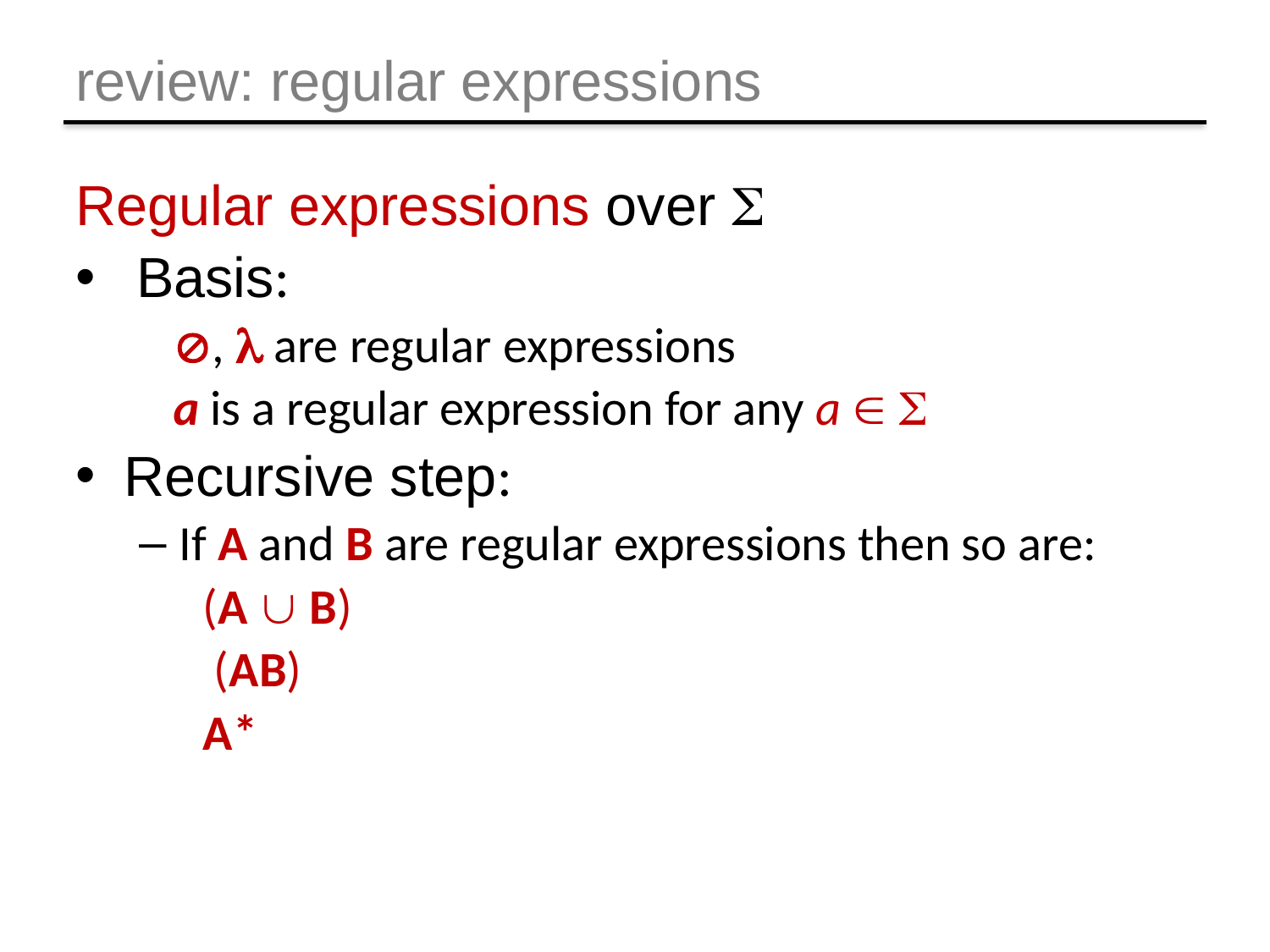

# review: regular expressions
Regular expressions over Σ
 Basis:
   ∅, λ are regular expressions
   a is a regular expression for any a ∈ Σ
Recursive step:
If A and B are regular expressions then so are:
(A ∪ B)
 (AB)
A*